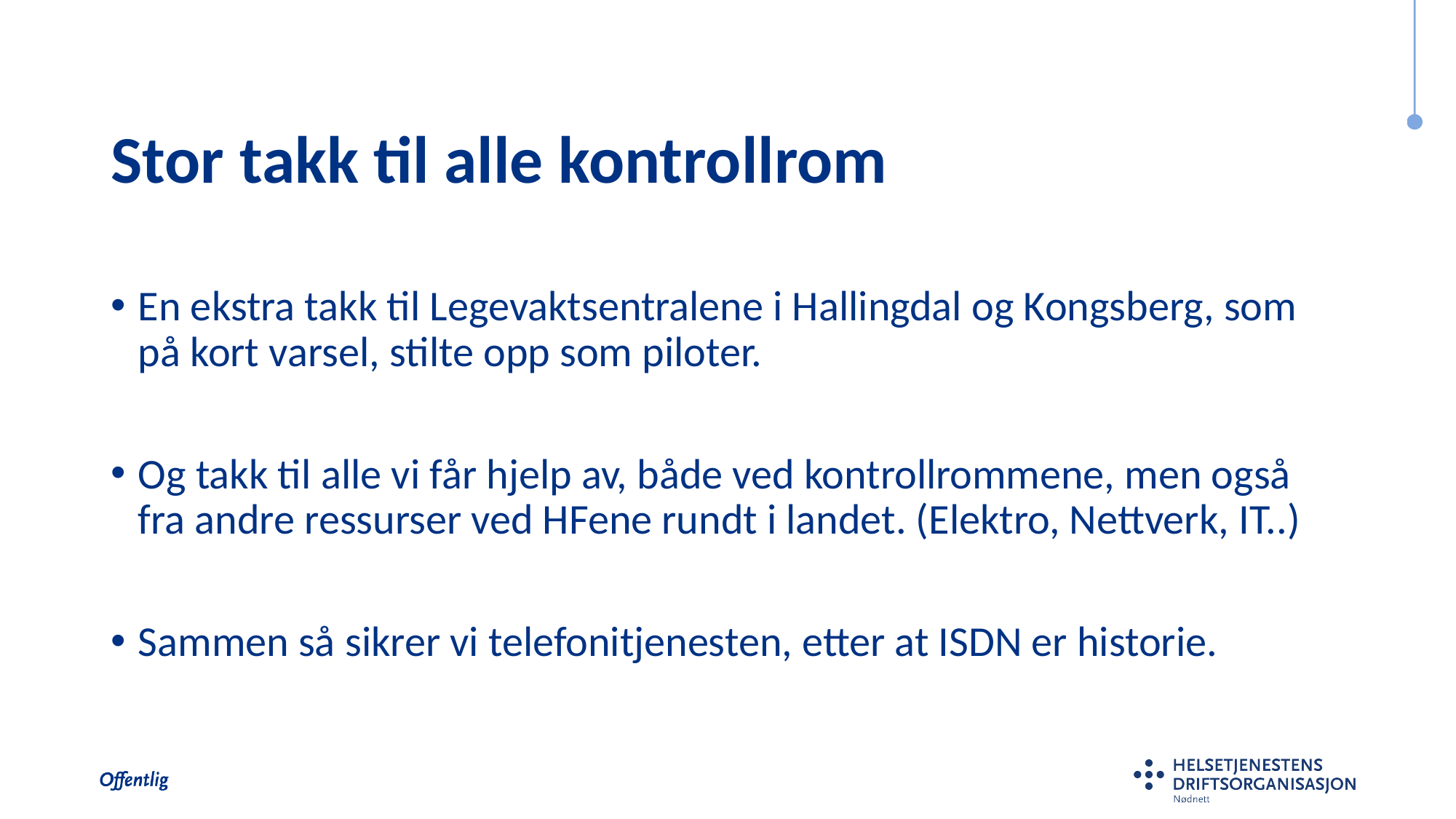

# Stor takk til alle kontrollrom
En ekstra takk til Legevaktsentralene i Hallingdal og Kongsberg, som på kort varsel, stilte opp som piloter.

Og takk til alle vi får hjelp av, både ved kontrollrommene, men også fra andre ressurser ved HFene rundt i landet. (Elektro, Nettverk, IT..)

Sammen så sikrer vi telefonitjenesten, etter at ISDN er historie.